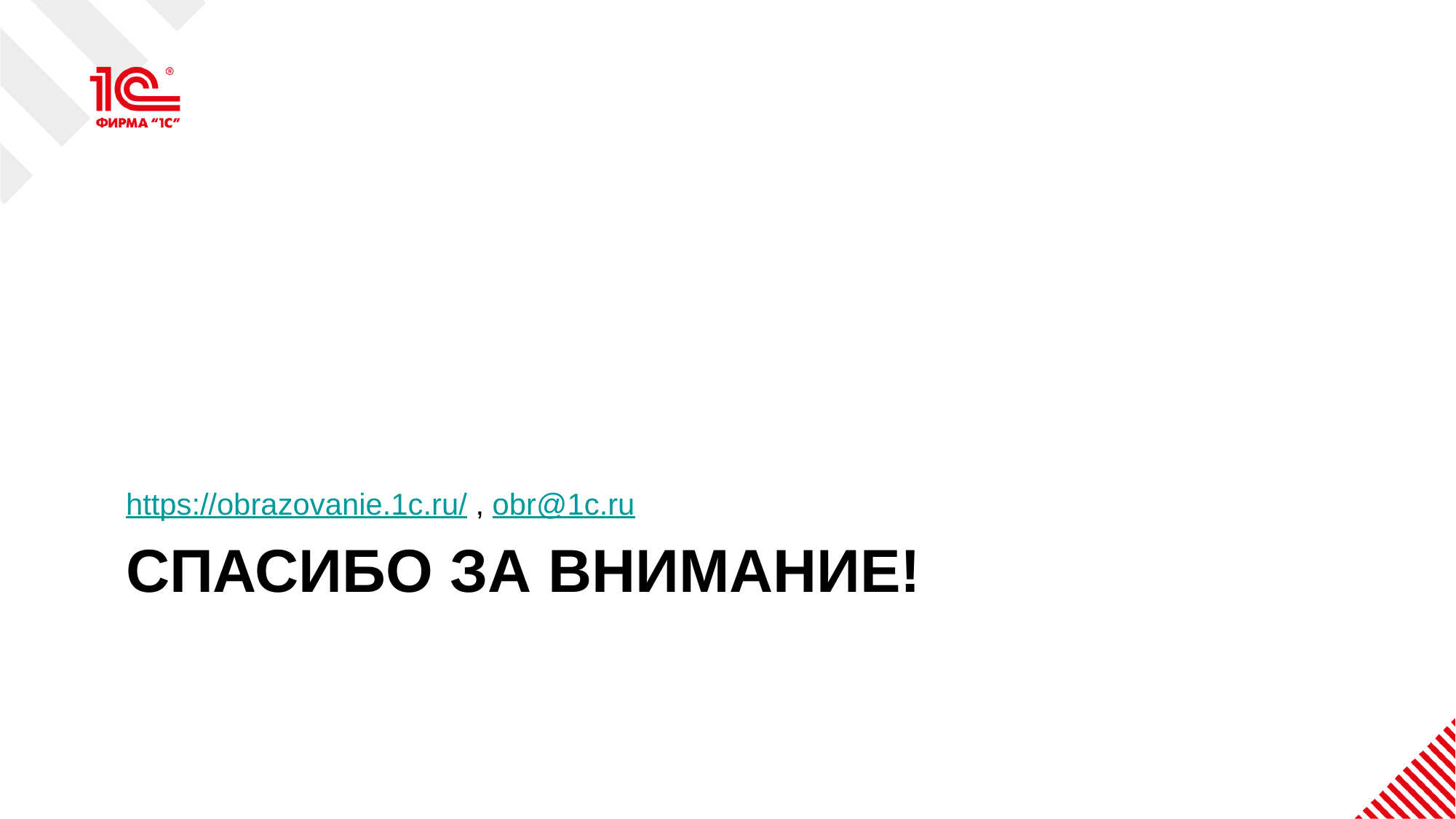

https://obrazovanie.1c.ru/ , obr@1c.ru
# Спасибо за внимание!